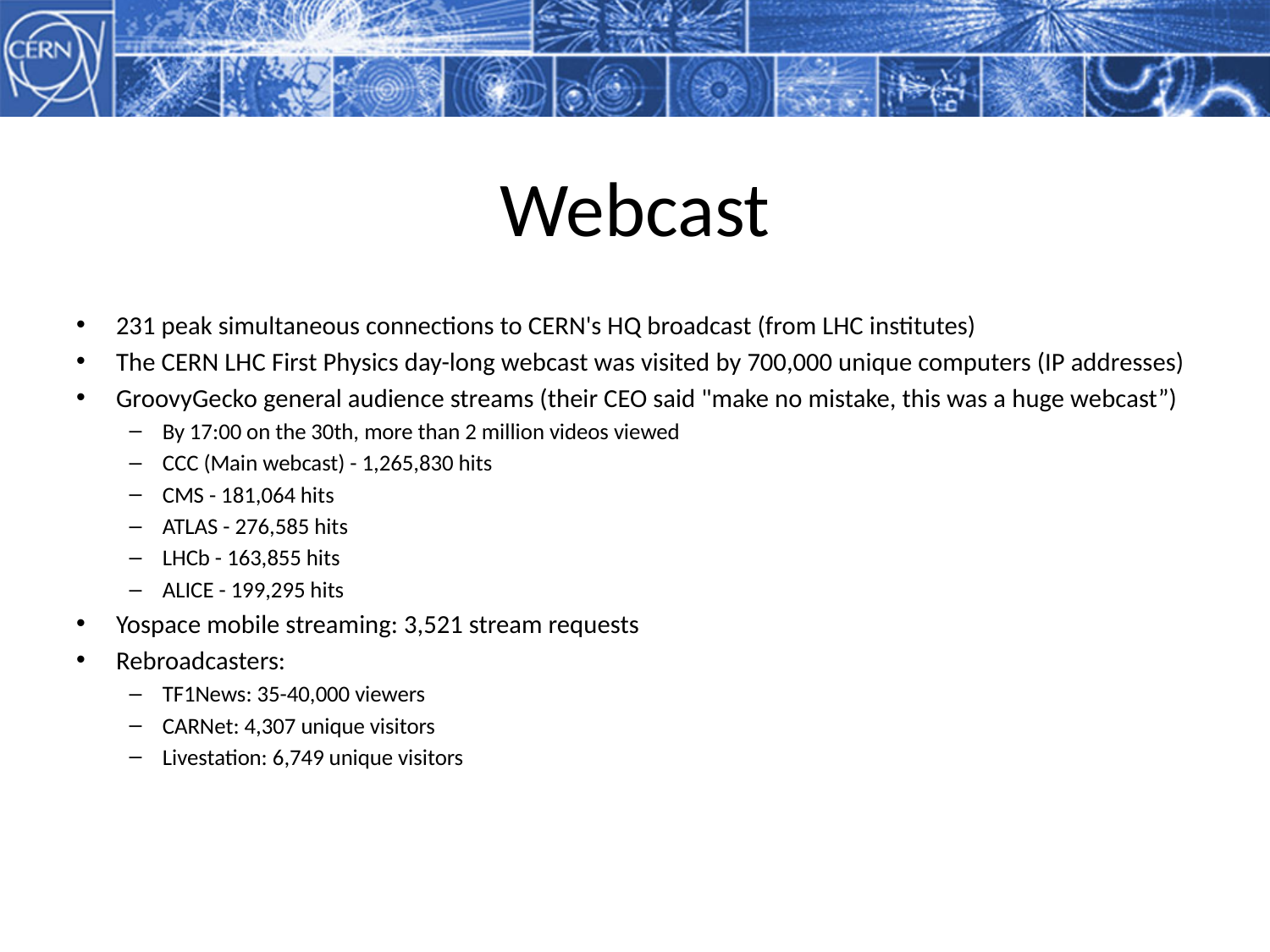

# Webcast
231 peak simultaneous connections to CERN's HQ broadcast (from LHC institutes)
The CERN LHC First Physics day-long webcast was visited by 700,000 unique computers (IP addresses)
GroovyGecko general audience streams (their CEO said "make no mistake, this was a huge webcast”)
By 17:00 on the 30th, more than 2 million videos viewed
CCC (Main webcast) - 1,265,830 hits
CMS - 181,064 hits
ATLAS - 276,585 hits
LHCb - 163,855 hits
ALICE - 199,295 hits
Yospace mobile streaming: 3,521 stream requests
Rebroadcasters:
TF1News: 35-40,000 viewers
CARNet: 4,307 unique visitors
Livestation: 6,749 unique visitors